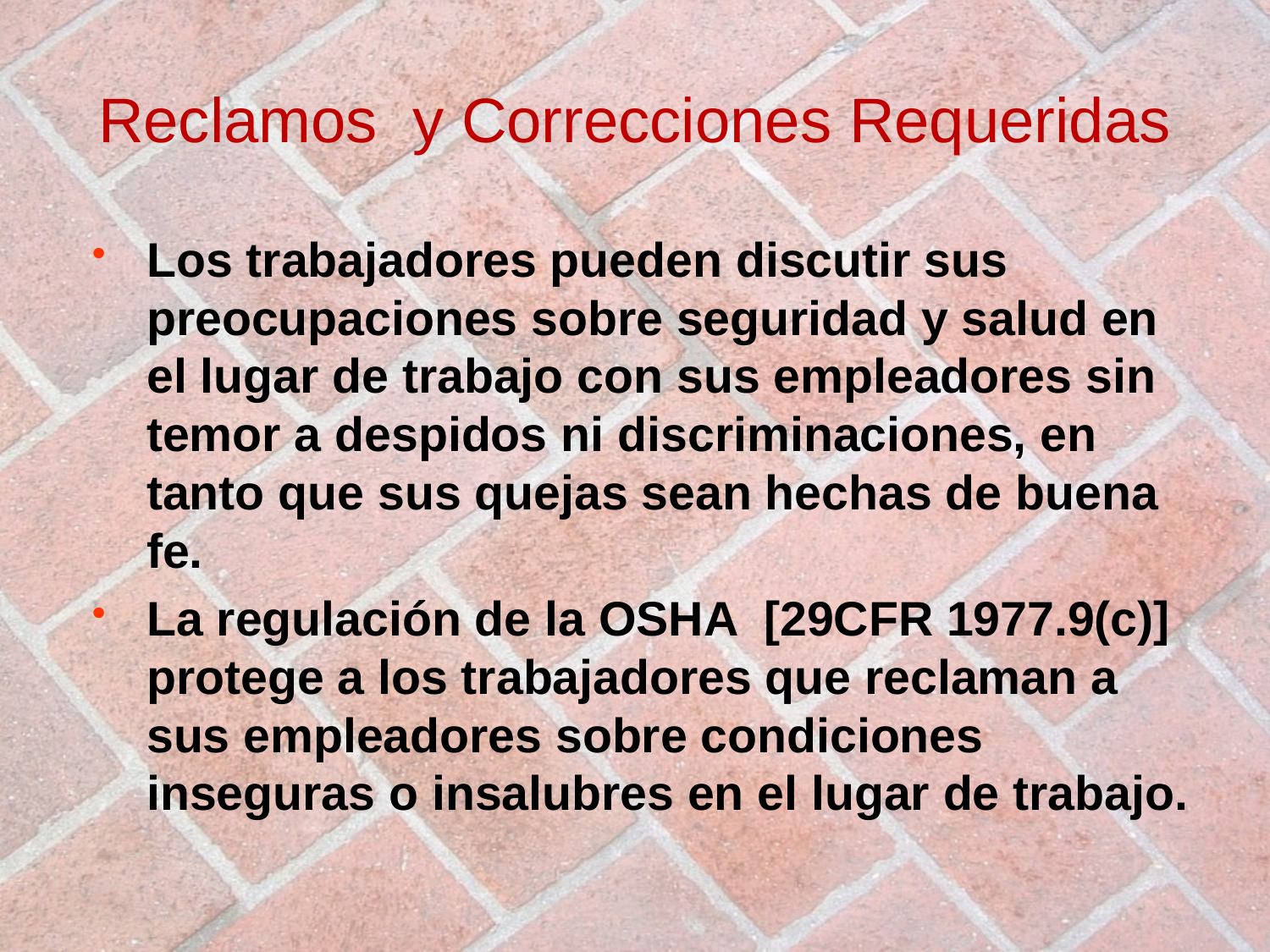

# Reclamos  y Correcciones Requeridas
Los trabajadores pueden discutir sus preocupaciones sobre seguridad y salud en el lugar de trabajo con sus empleadores sin temor a despidos ni discriminaciones, en tanto que sus quejas sean hechas de buena fe.
La regulación de la OSHA  [29CFR 1977.9(c)] protege a los trabajadores que reclaman a sus empleadores sobre condiciones inseguras o insalubres en el lugar de trabajo.